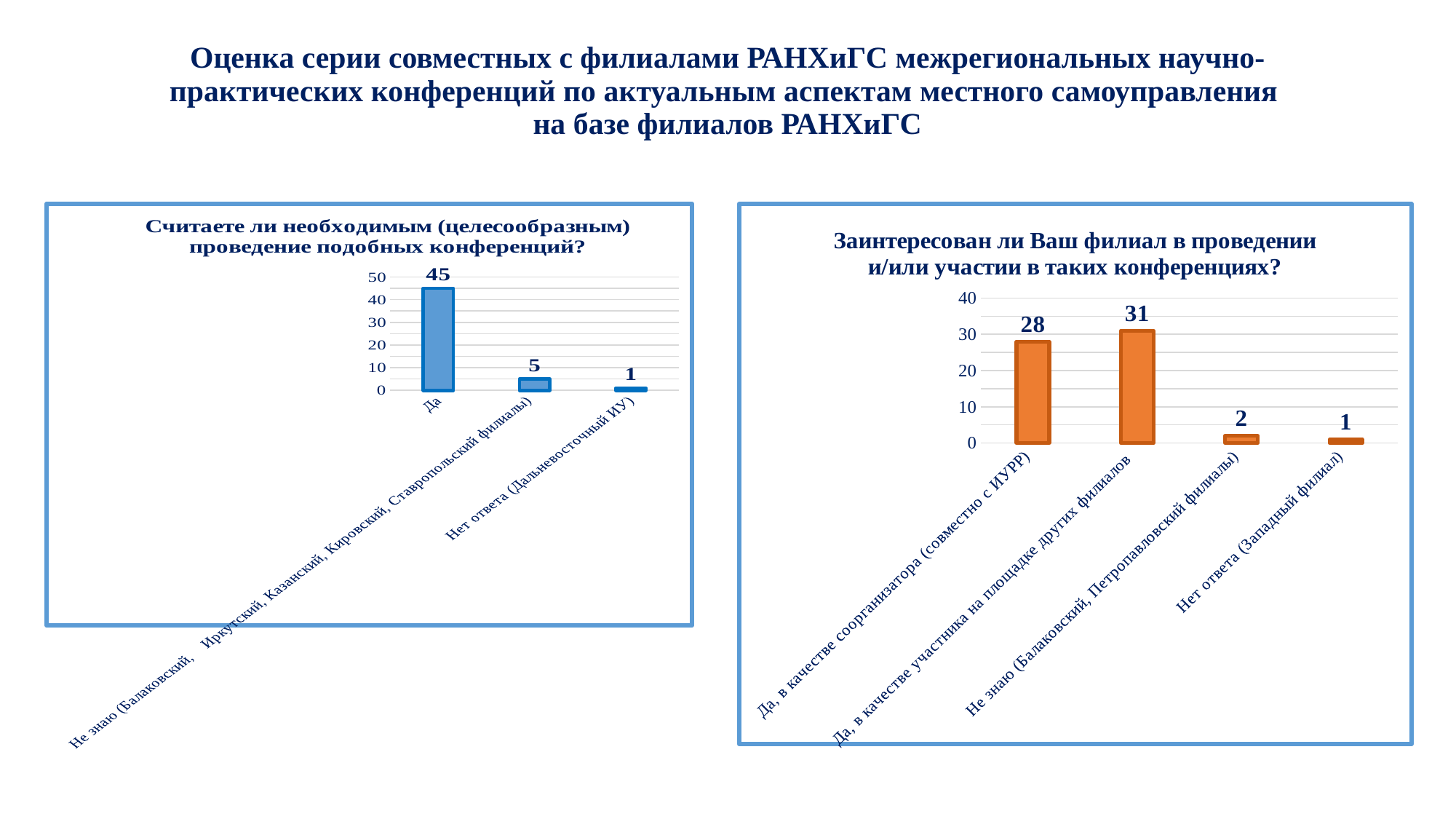

# Оценка серии совместных с филиалами РАНХиГС межрегиональных научно-практических конференций по актуальным аспектам местного самоуправления на базе филиалов РАНХиГС

### Chart: Считаете ли необходимым (целесообразным) проведение подобных конференций?

| Category | Ряд |
|---|---|
| Да | 45.0 |
| Не знаю (Балаковский,    Иркутский, Казанский, Кировский, Ставропольский филиалы)
 | 5.0 |
| Нет ответа (Дальневосточный ИУ) | 1.0 |

### Chart: Заинтересован ли Ваш филиал в проведении и/или участии в таких конференциях?

| Category | Р |
|---|---|
| Да, в качестве соорганизатора (совместно с ИУРР)
 | 28.0 |
| Да, в качестве участника на площадке других филиалов
 | 31.0 |
| Не знаю (Балаковский, Петропавловский филиалы)
 | 2.0 |
| Нет ответа (Западный филиал)
 | 1.0 |